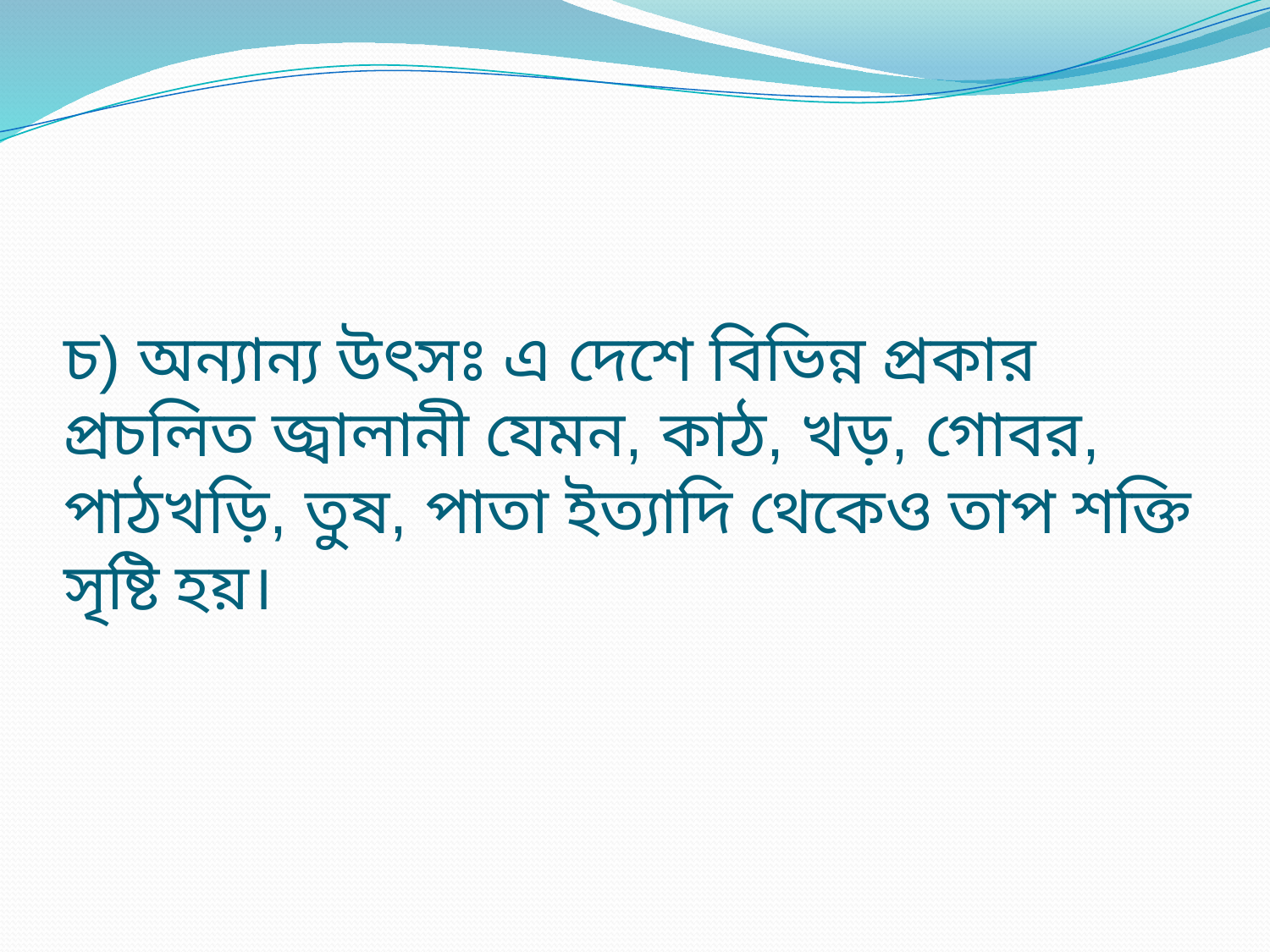

# চ) অন্যান্য উৎসঃ এ দেশে বিভিন্ন প্রকার প্রচলিত জ্বালানী যেমন, কাঠ, খড়, গোবর, পাঠখড়ি, তুষ, পাতা ইত্যাদি থেকেও তাপ শক্তি সৃষ্টি হয়।